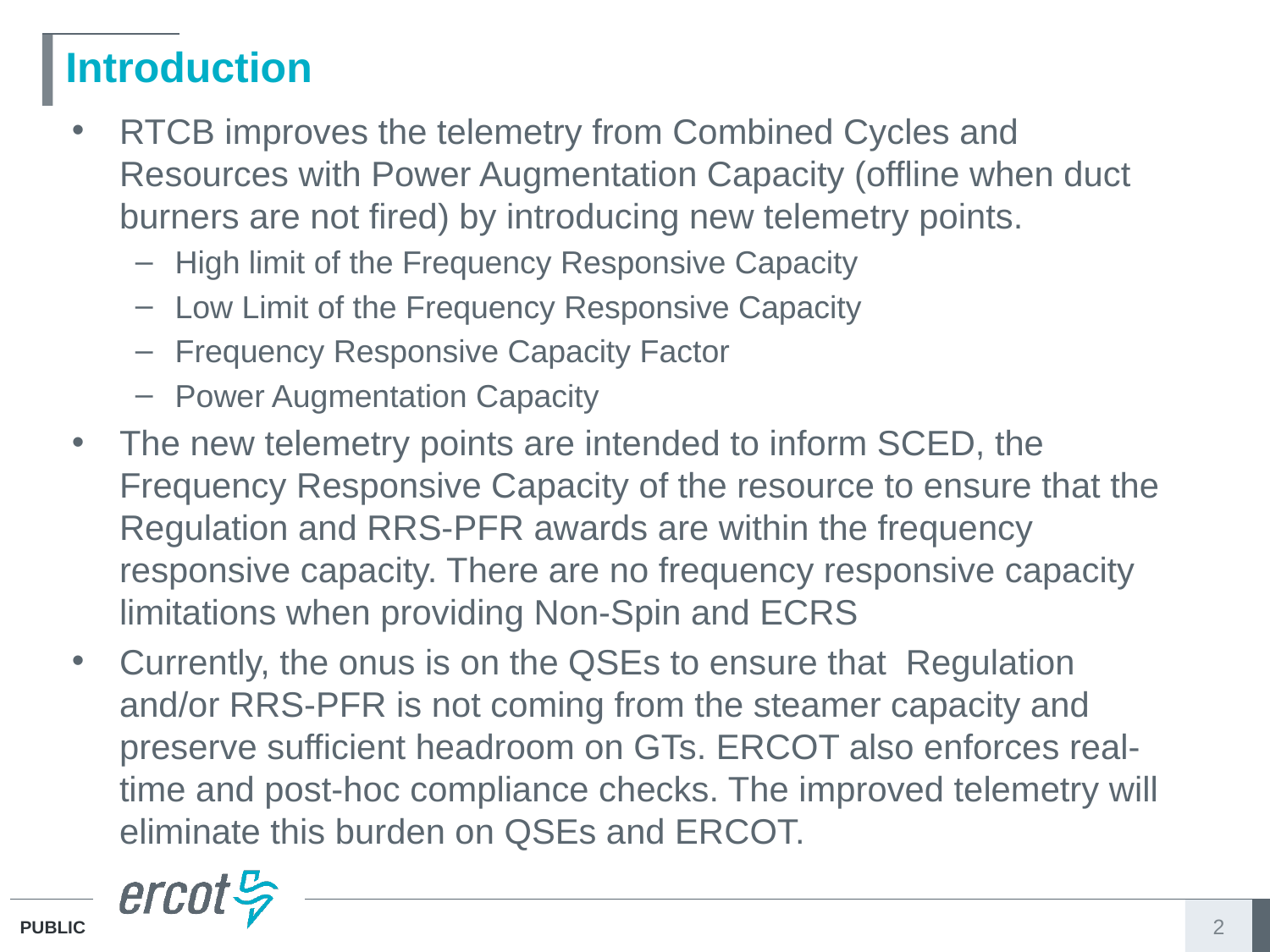

# Introduction
RTCB improves the telemetry from Combined Cycles and  Resources with Power Augmentation Capacity (offline when duct burners are not fired) by introducing new telemetry points.
High limit of the Frequency Responsive Capacity
Low Limit of the Frequency Responsive Capacity
Frequency Responsive Capacity Factor
Power Augmentation Capacity
The new telemetry points are intended to inform SCED, the Frequency Responsive Capacity of the resource to ensure that the Regulation and RRS-PFR awards are within the frequency responsive capacity. There are no frequency responsive capacity limitations when providing Non-Spin and ECRS
Currently, the onus is on the QSEs to ensure that  Regulation and/or RRS-PFR is not coming from the steamer capacity and preserve sufficient headroom on GTs. ERCOT also enforces real-time and post-hoc compliance checks. The improved telemetry will eliminate this burden on QSEs and ERCOT.

2